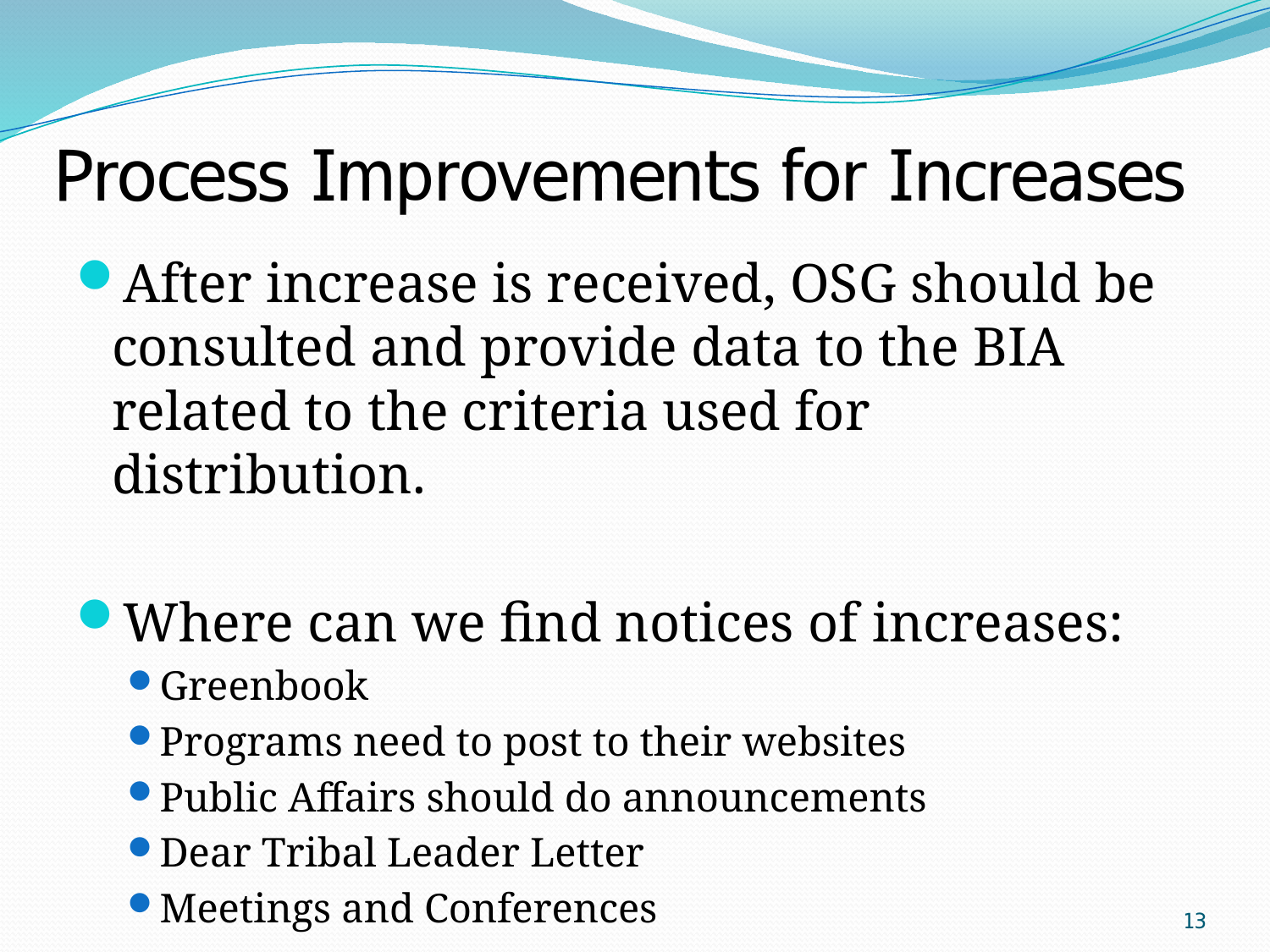

Process Improvements for Increases
After increase is received, OSG should be consulted and provide data to the BIA related to the criteria used for distribution.

Where can we find notices of increases:
Greenbook
Programs need to post to their websites
Public Affairs should do announcements
Dear Tribal Leader Letter
Meetings and Conferences

13